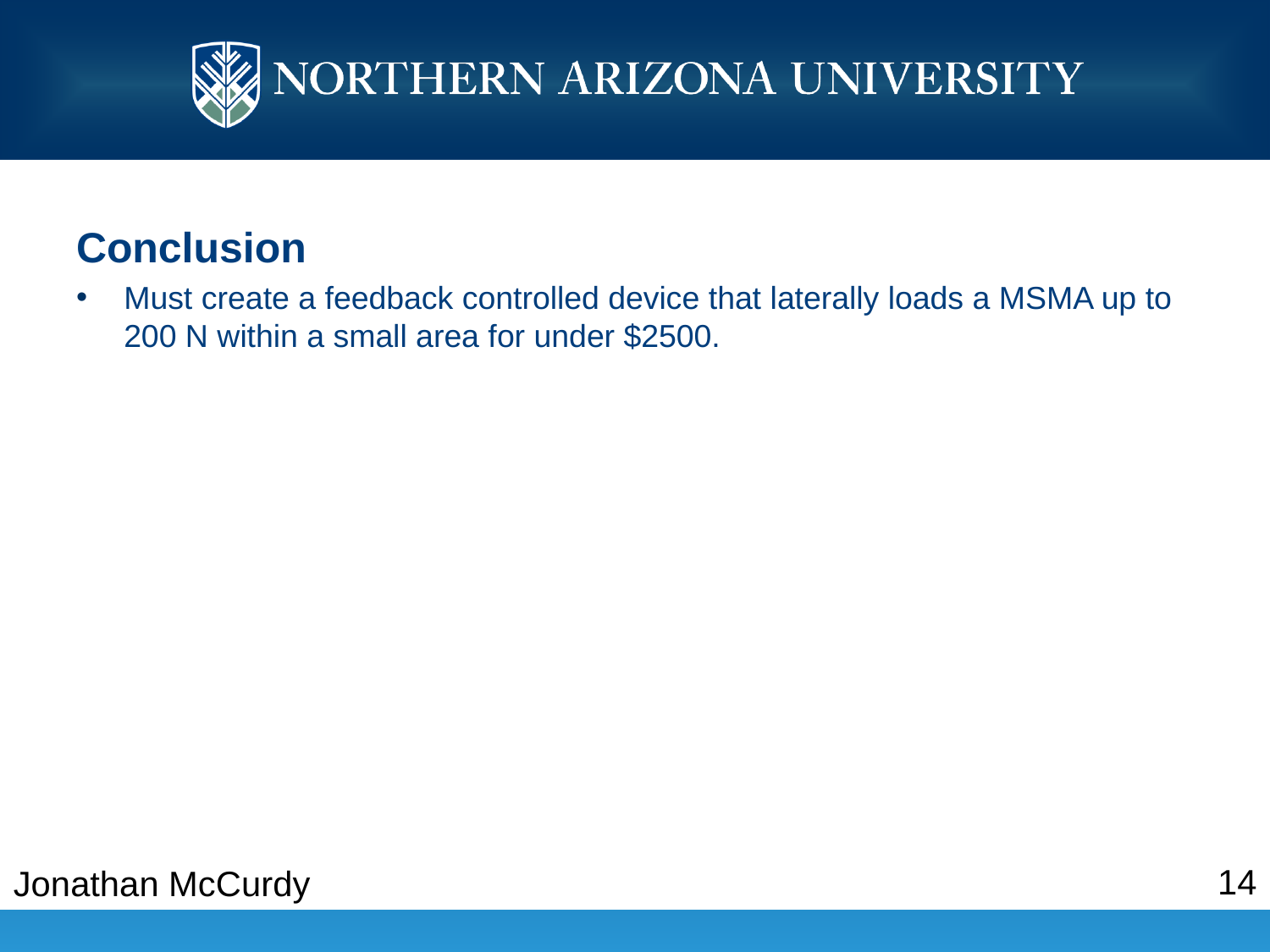

Conclusion
Must create a feedback controlled device that laterally loads a MSMA up to 200 N within a small area for under $2500.

14
Jonathan McCurdy